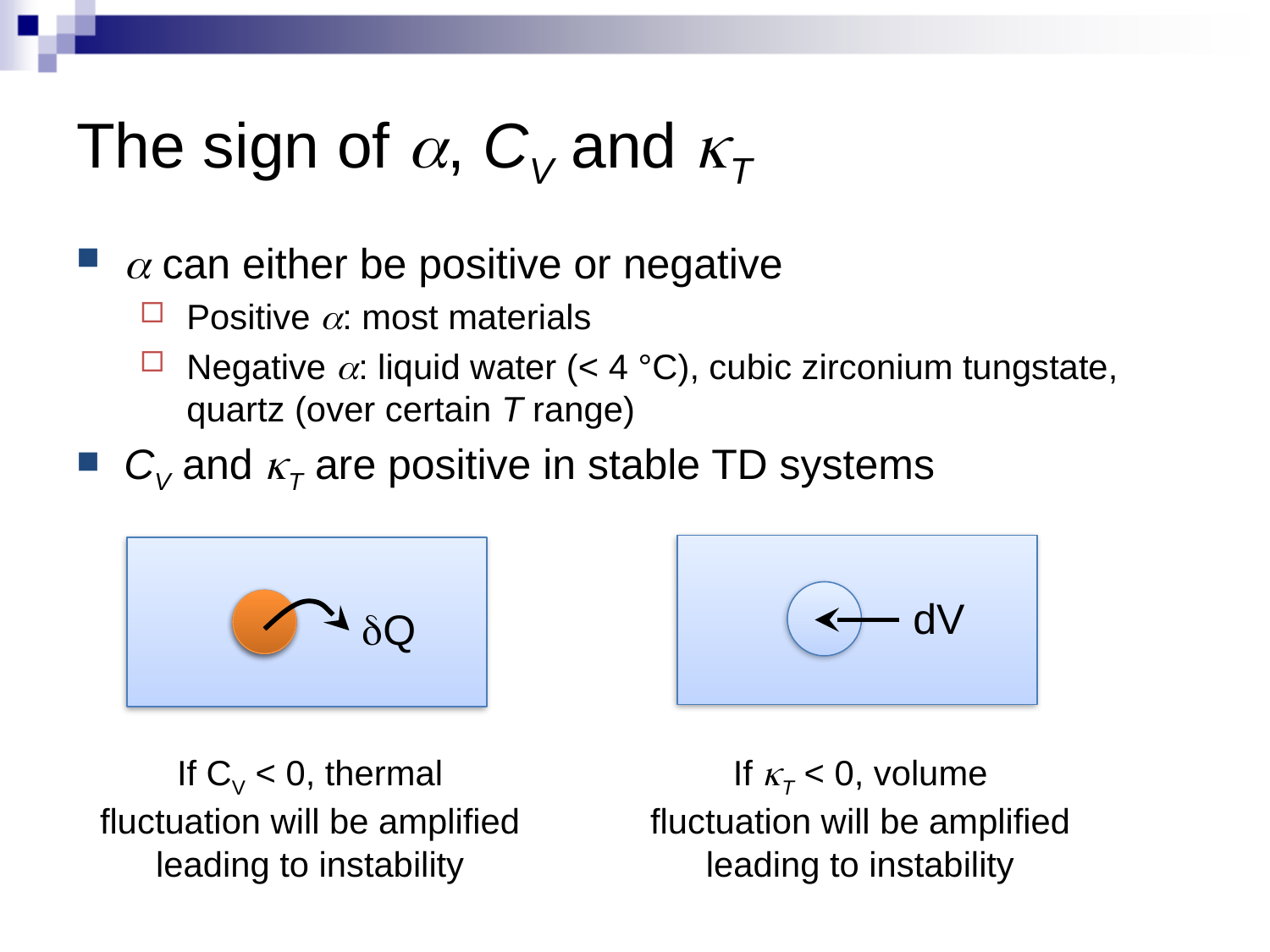

# The sign of α, CV and κT
α can either be positive or negative
Positive α: most materials
Negative α: liquid water (< 4 °C), cubic zirconium tungstate, quartz (over certain T range)
CV and κT are positive in stable TD systems

dV

δQ

If CV < 0, thermal fluctuation will be amplified leading to instability
If κT < 0, volume fluctuation will be amplified leading to instability